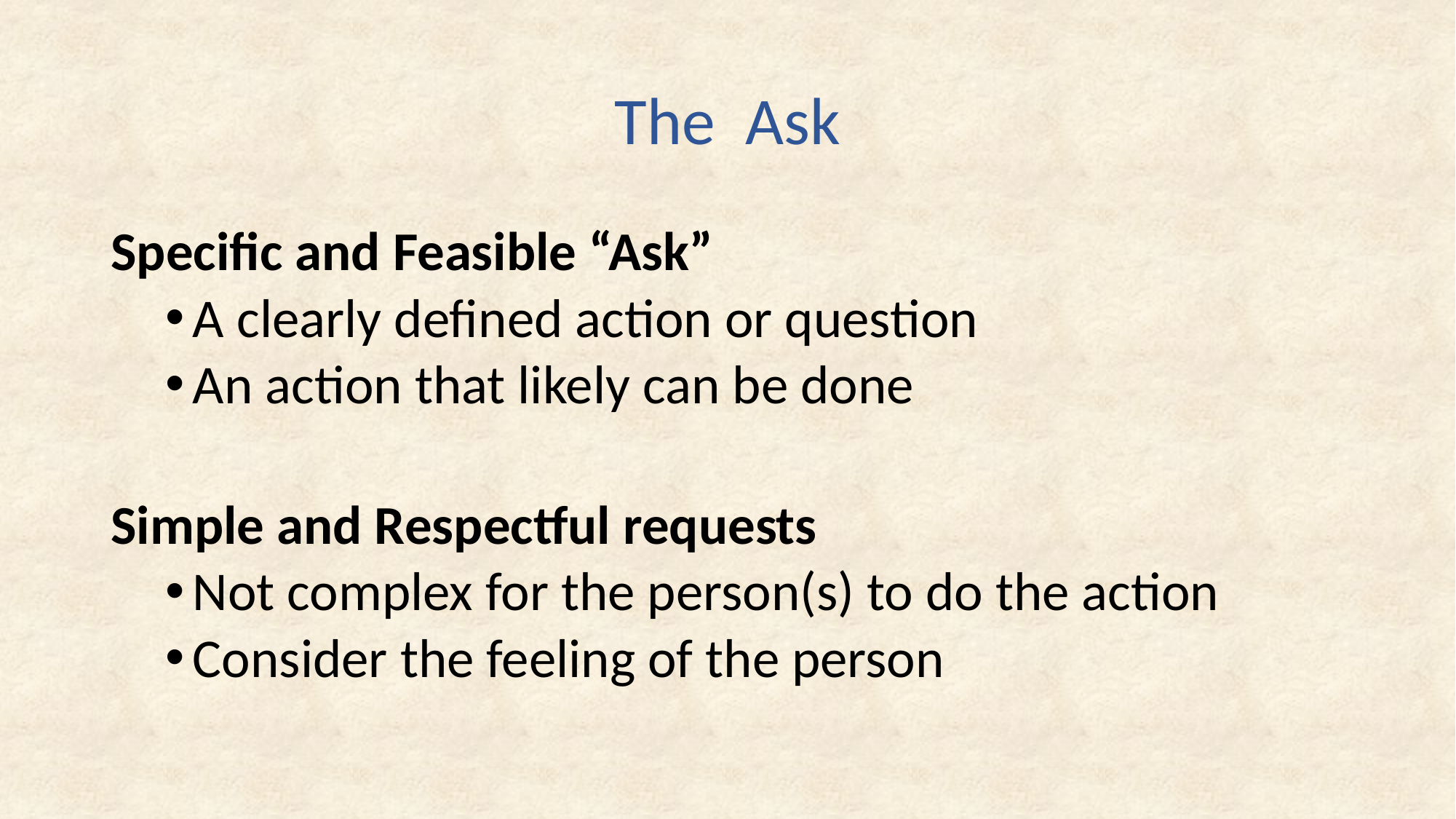

# The  Ask
Specific and Feasible “Ask”
A clearly defined action or question
An action that likely can be done

Simple and Respectful requests
Not complex for the person(s) to do the action
Consider the feeling of the person